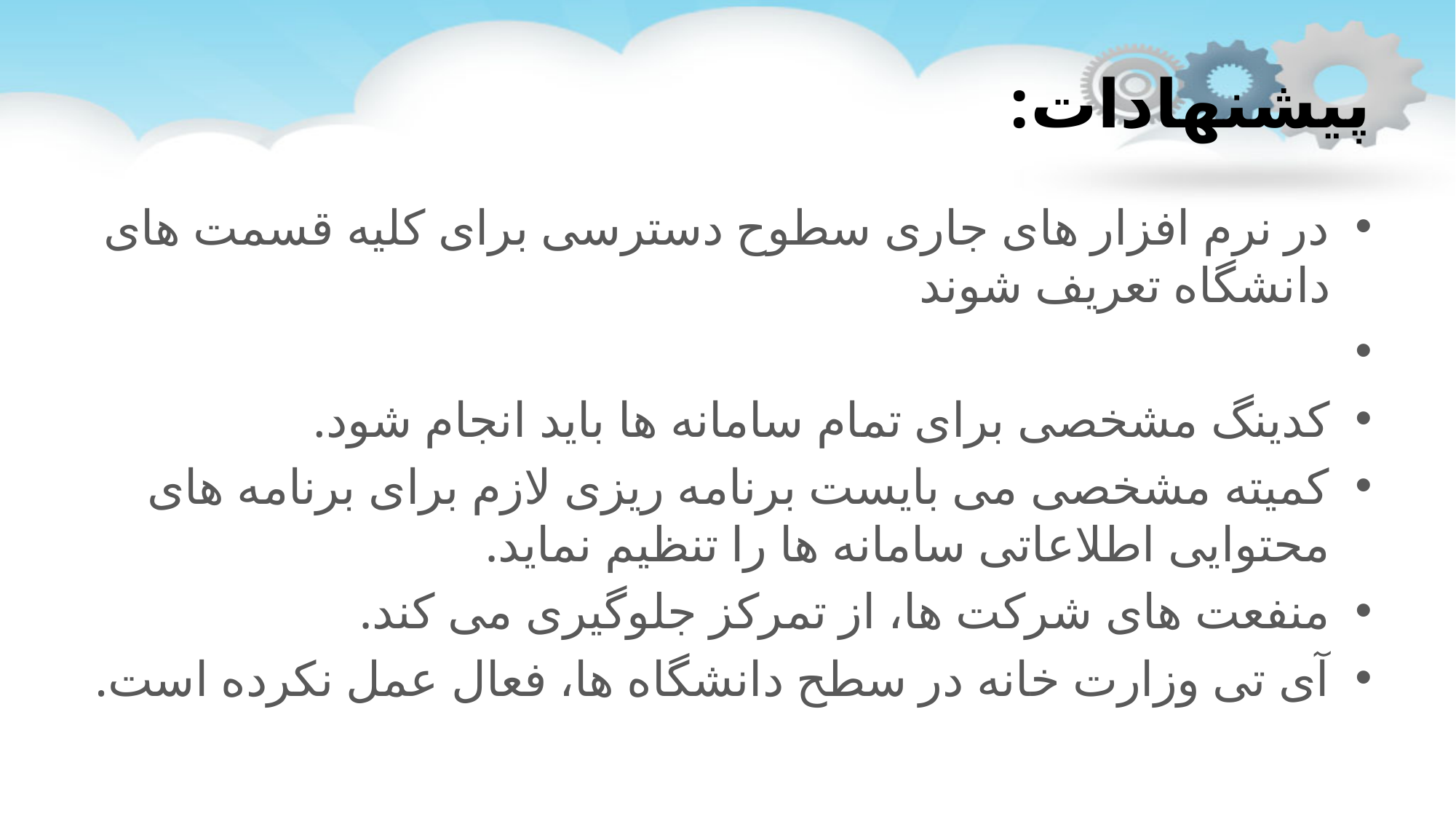

# پیشنهادات:
در نرم افزار های جاری سطوح دسترسی برای کلیه قسمت های دانشگاه تعریف شوند

کدینگ مشخصی برای تمام سامانه ها باید انجام شود.
کمیته مشخصی می بایست برنامه ریزی لازم برای برنامه های محتوایی اطلاعاتی سامانه ها را تنظیم نماید.
منفعت های شرکت ها، از تمرکز جلوگیری می کند.
آی تی وزارت خانه در سطح دانشگاه ها، فعال عمل نکرده است.